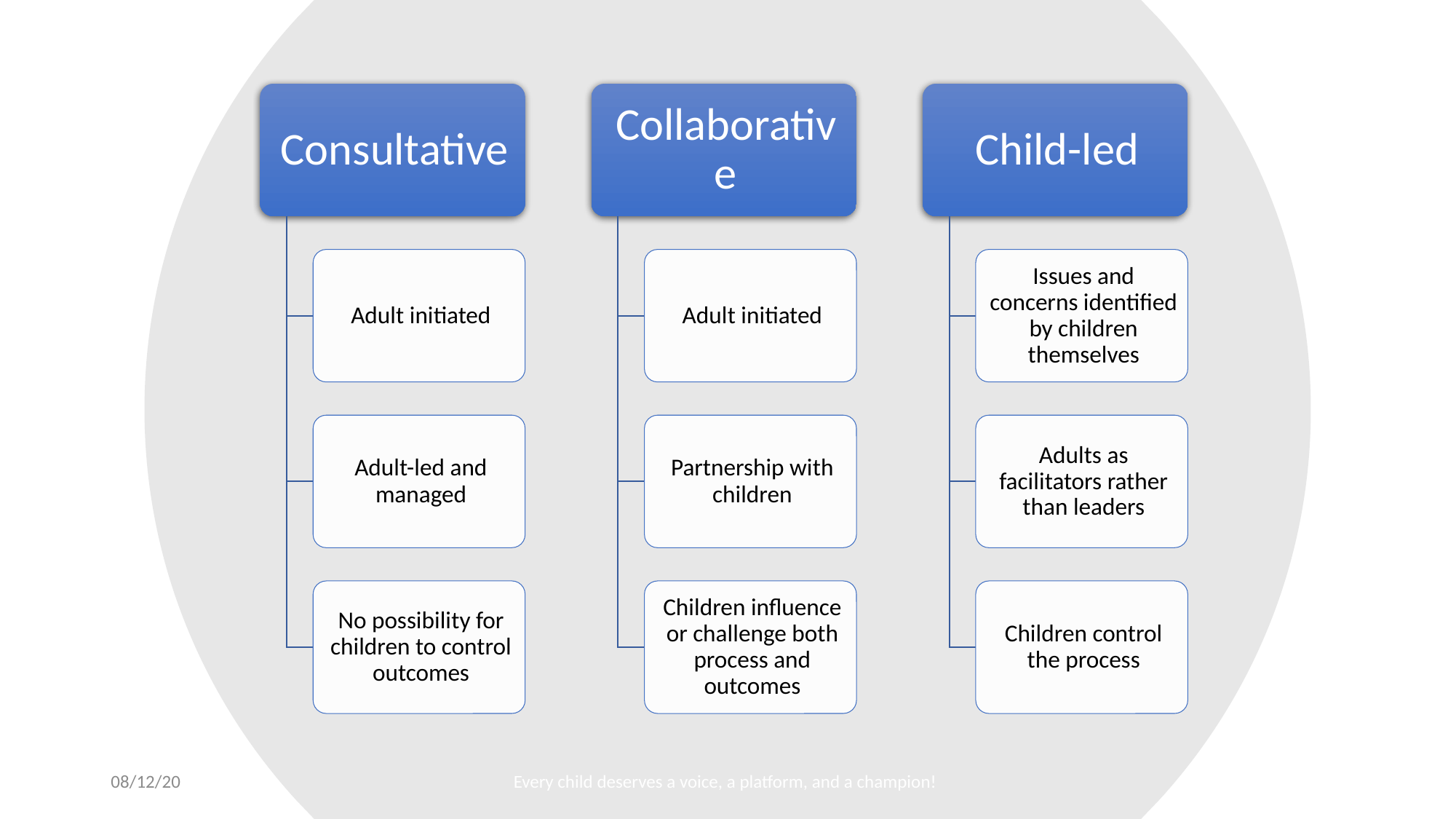

Consultative
Adult initiated
Adult-led and managed
No possibility for children to control outcomes
Collaborative
Adult initiated
Partnership with children
Children influence or challenge both process and outcomes
Child-led
Issues and concerns identified by children themselves
Adults as facilitators rather than leaders
Children control the process
08/12/20
Every child deserves a voice, a platform, and a champion!